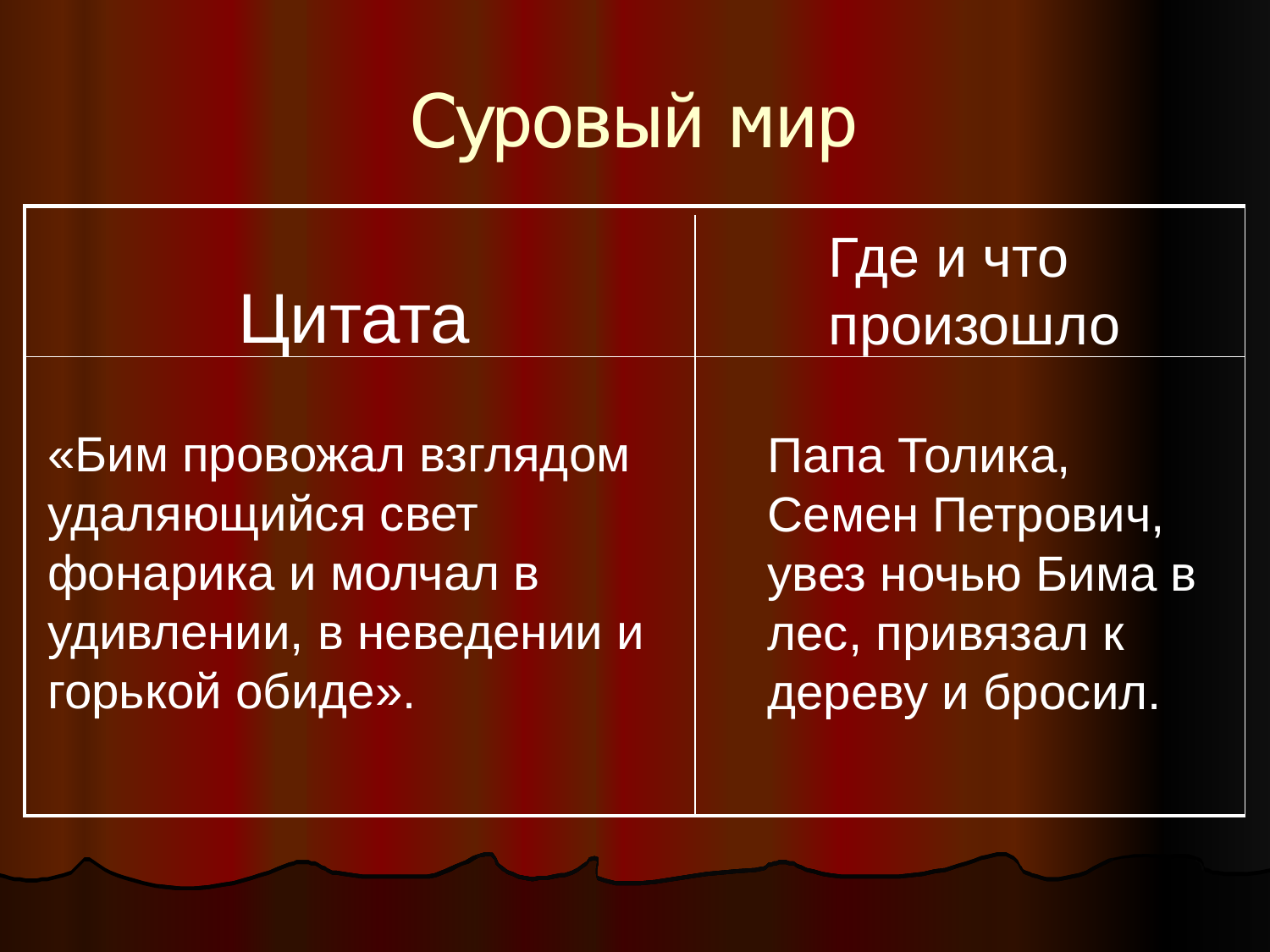

Суровый мир
|  |
| --- |
|  |
Где и что
произошло
Цитата
«Бим провожал взглядом
удаляющийся свет
фонарика и молчал в удивлении, в неведении и горькой обиде».
Папа Толика, Семен Петрович,
увез ночью Бима в лес, привязал к дереву и бросил.